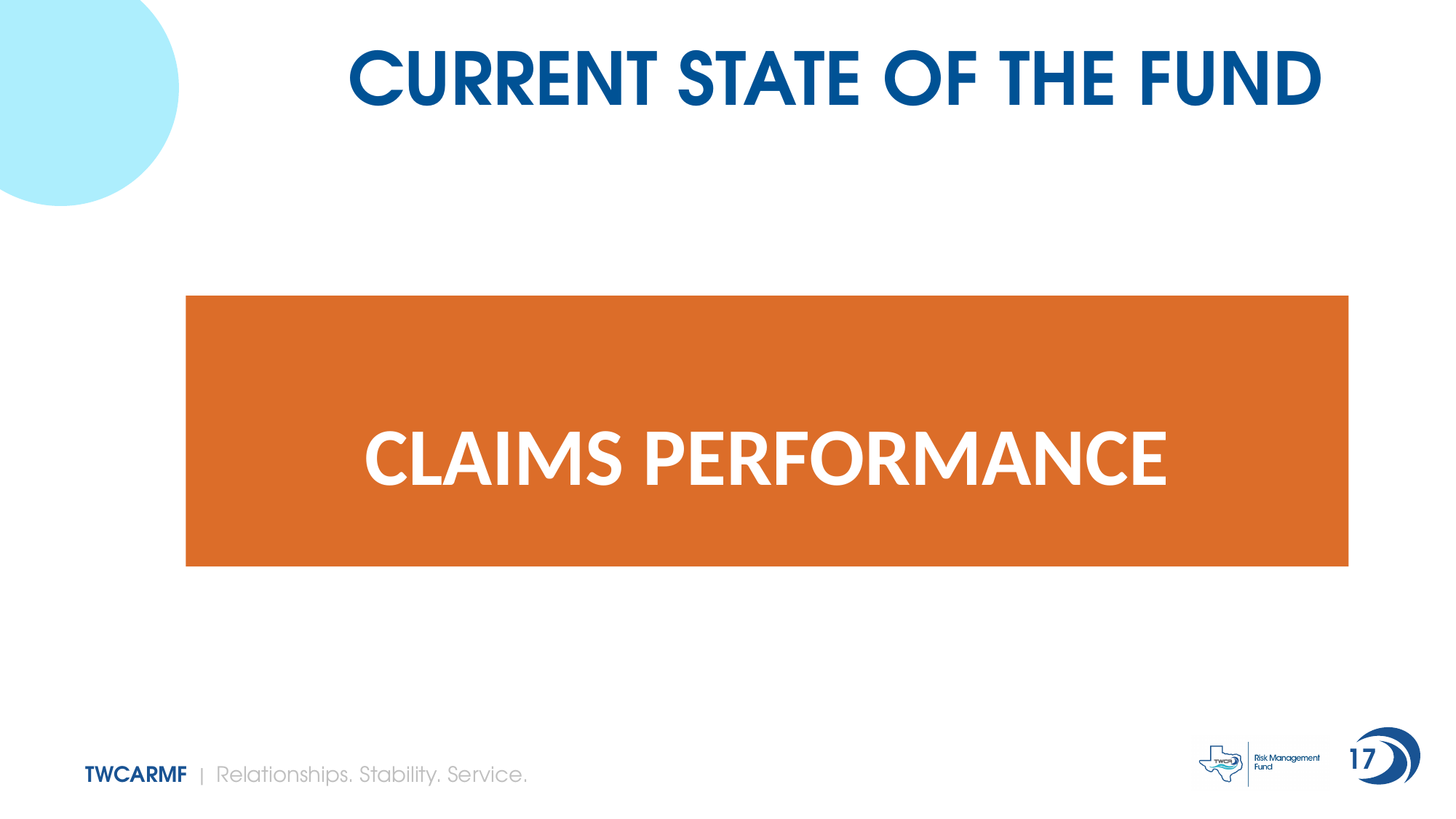

# CURRENT STATE OF THE FUND

CLAIMS PERFORMANCE
17